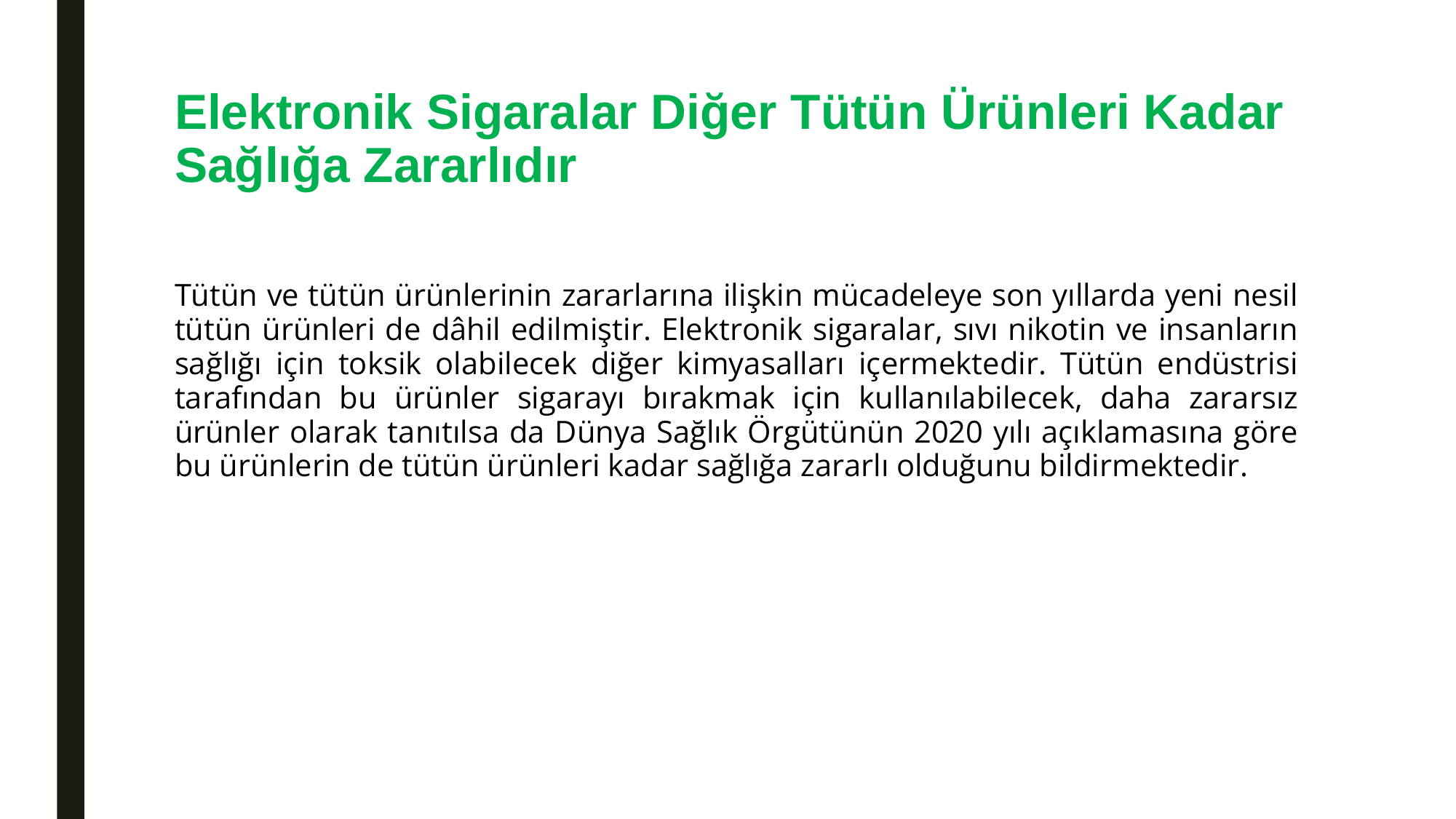

# Elektronik Sigaralar Diğer Tütün Ürünleri Kadar Sağlığa Zararlıdır
Tütün ve tütün ürünlerinin zararlarına ilişkin mücadeleye son yıllarda yeni nesil tütün ürünleri de dâhil edilmiştir. Elektronik sigaralar, sıvı nikotin ve insanların sağlığı için toksik olabilecek diğer kimyasalları içermektedir. Tütün endüstrisi tarafından bu ürünler sigarayı bırakmak için kullanılabilecek, daha zararsız ürünler olarak tanıtılsa da Dünya Sağlık Örgütünün 2020 yılı açıklamasına göre bu ürünlerin de tütün ürünleri kadar sağlığa zararlı olduğunu bildirmektedir.